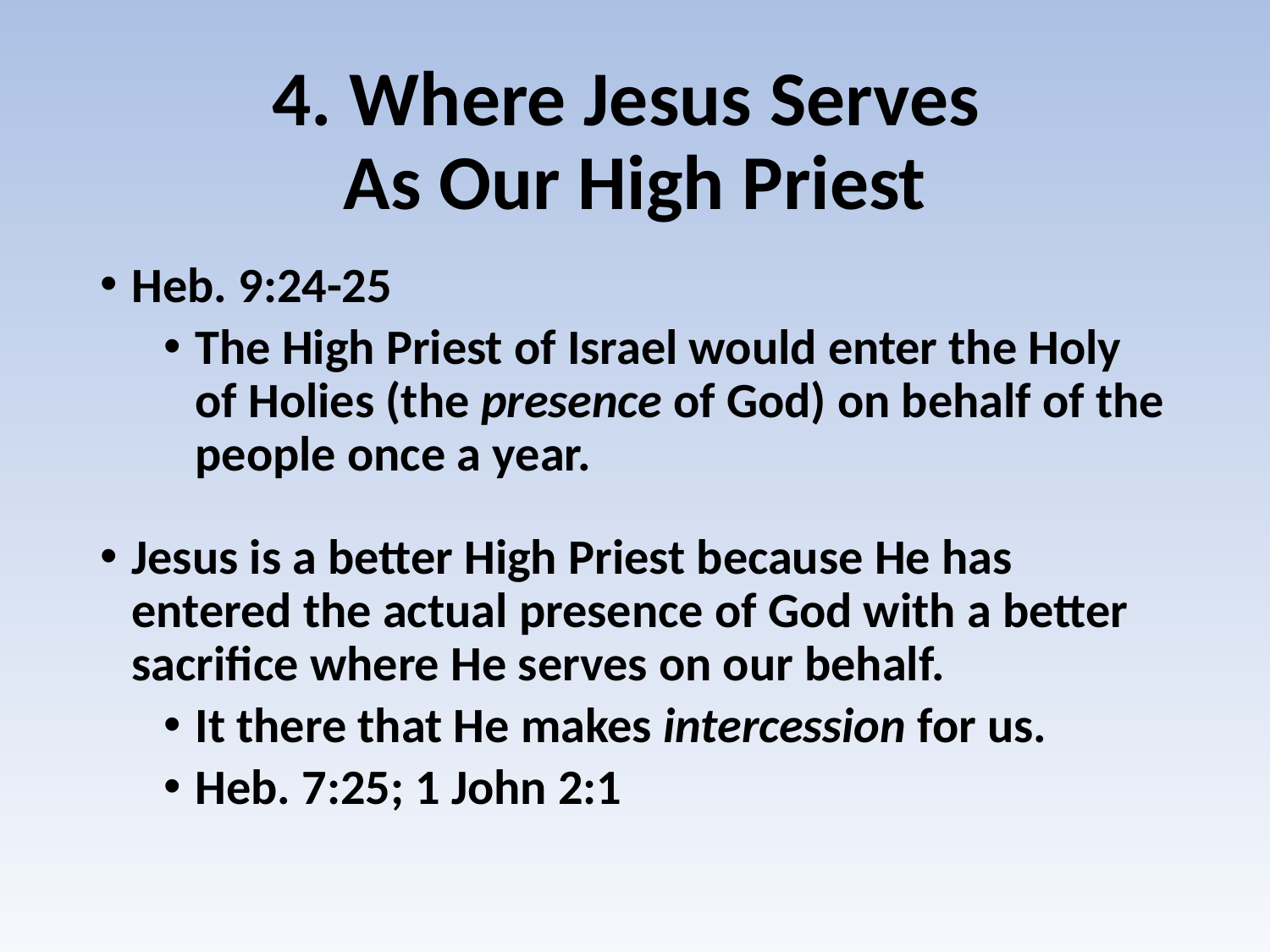

# 4. Where Jesus Serves As Our High Priest
Heb. 9:24-25
The High Priest of Israel would enter the Holy of Holies (the presence of God) on behalf of the people once a year.

Jesus is a better High Priest because He has entered the actual presence of God with a better sacrifice where He serves on our behalf.
It there that He makes intercession for us.
Heb. 7:25; 1 John 2:1